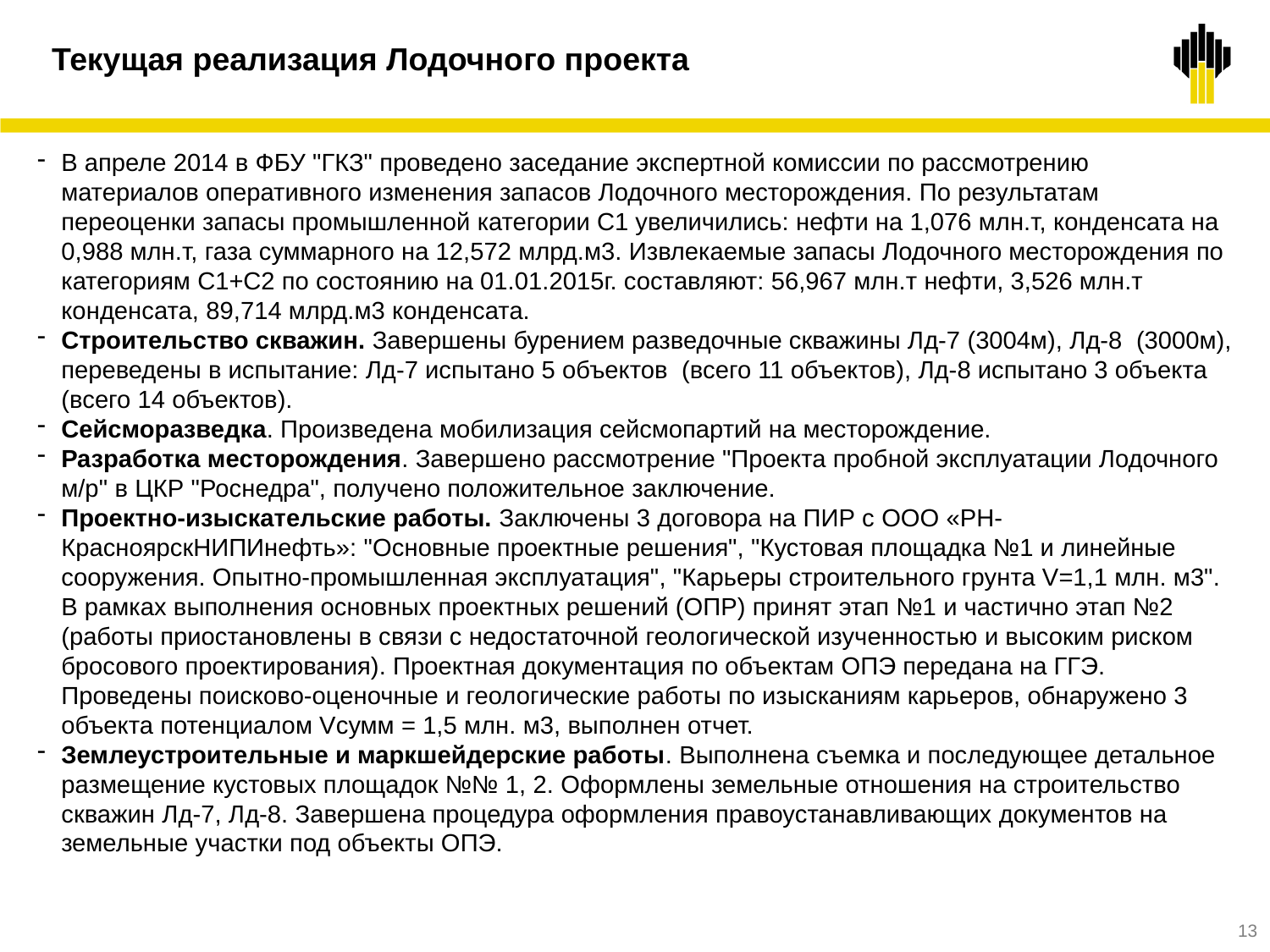

Текущая реализация Лодочного проекта
В апреле 2014 в ФБУ "ГКЗ" проведено заседание экспертной комиссии по рассмотрению материалов оперативного изменения запасов Лодочного месторождения. По результатам переоценки запасы промышленной категории С1 увеличились: нефти на 1,076 млн.т, конденсата на 0,988 млн.т, газа суммарного на 12,572 млрд.м3. Извлекаемые запасы Лодочного месторождения по категориям С1+С2 по состоянию на 01.01.2015г. составляют: 56,967 млн.т нефти, 3,526 млн.т конденсата, 89,714 млрд.м3 конденсата.
Строительство скважин. Завершены бурением разведочные скважины Лд-7 (3004м), Лд-8  (3000м), переведены в испытание: Лд-7 испытано 5 объектов  (всего 11 объектов), Лд-8 испытано 3 объекта (всего 14 объектов).
Сейсморазведка. Произведена мобилизация сейсмопартий на месторождение.
Разработка месторождения. Завершено рассмотрение "Проекта пробной эксплуатации Лодочного м/р" в ЦКР "Роснедра", получено положительное заключение.
Проектно-изыскательские работы. Заключены 3 договора на ПИР с ООО «РН-КрасноярскНИПИнефть»: "Основные проектные решения", "Кустовая площадка №1 и линейные сооружения. Опытно-промышленная эксплуатация", "Карьеры строительного грунта V=1,1 млн. м3". В рамках выполнения основных проектных решений (ОПР) принят этап №1 и частично этап №2 (работы приостановлены в связи с недостаточной геологической изученностью и высоким риском бросового проектирования). Проектная документация по объектам ОПЭ передана на ГГЭ. Проведены поисково-оценочные и геологические работы по изысканиям карьеров, обнаружено 3 объекта потенциалом Vсумм = 1,5 млн. м3, выполнен отчет.
Землеустроительные и маркшейдерские работы. Выполнена съемка и последующее детальное размещение кустовых площадок №№ 1, 2. Оформлены земельные отношения на строительство скважин Лд-7, Лд-8. Завершена процедура оформления правоустанавливающих документов на земельные участки под объекты ОПЭ.
13